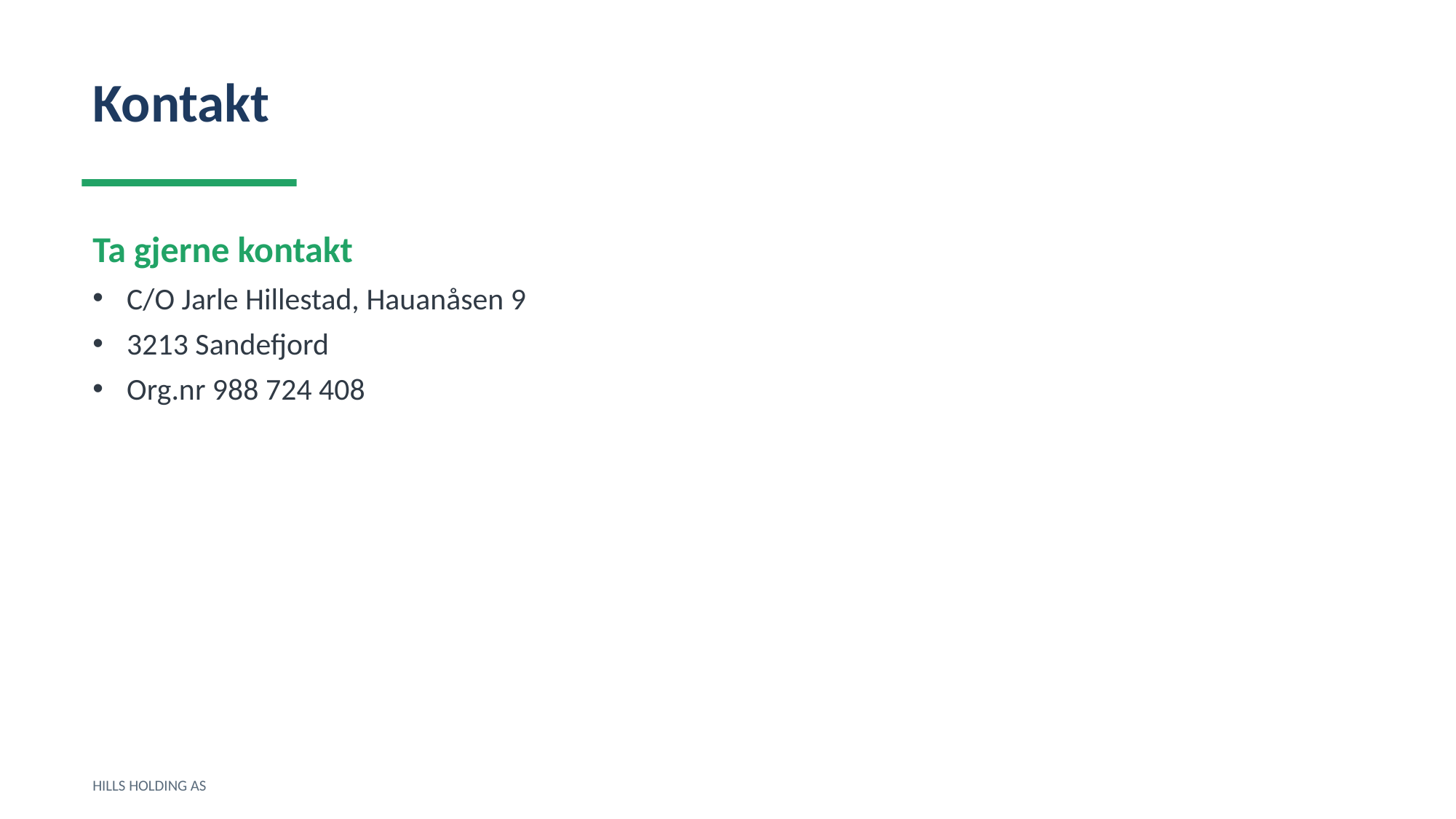

Kontakt

Ta gjerne kontakt
C/O Jarle Hillestad, Hauanåsen 9
3213 Sandefjord
Org.nr 988 724 408
HILLS HOLDING AS